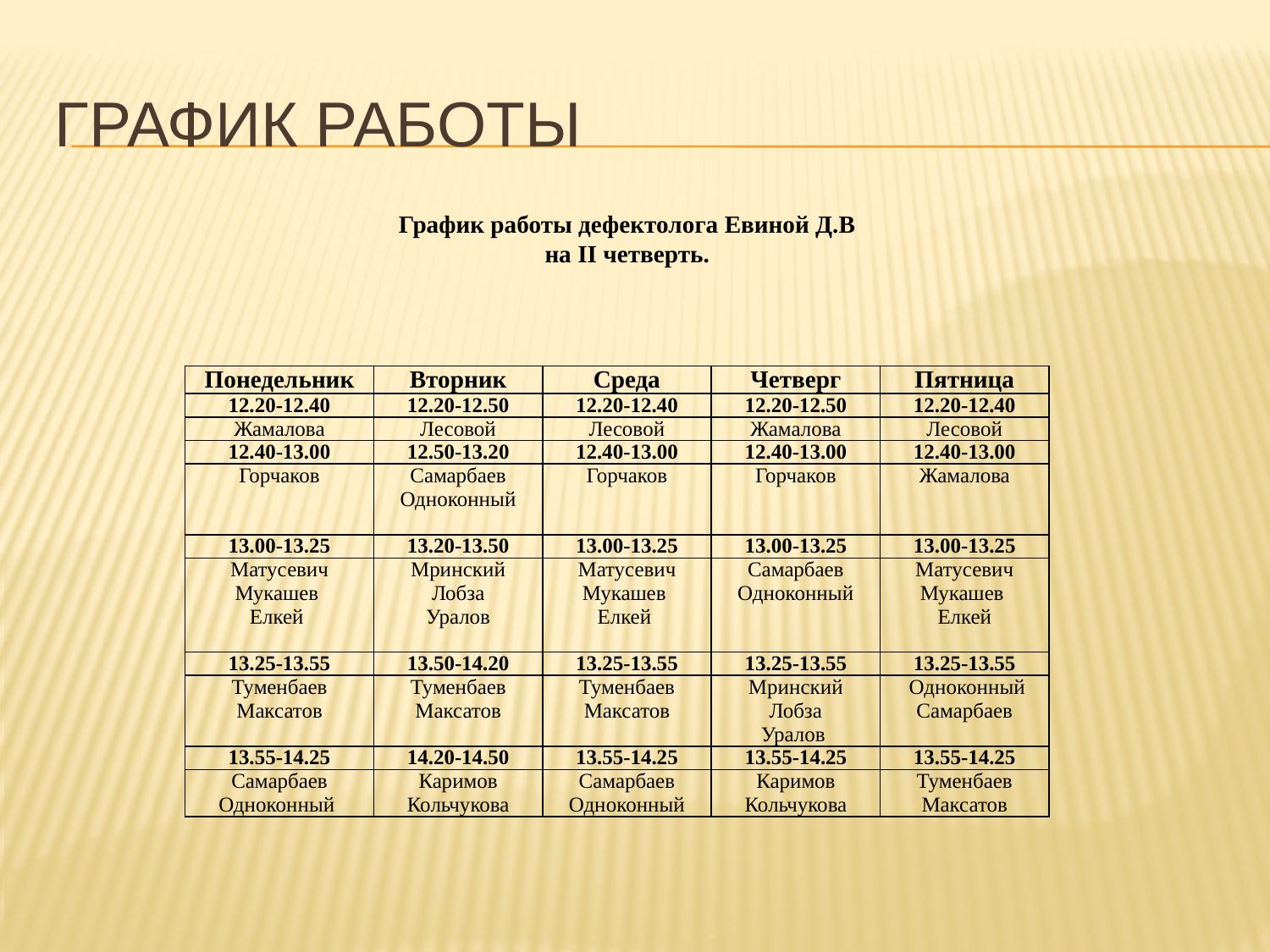

# График работы
График работы дефектолога Евиной Д.В
на II четверть.

| Понедельник | Вторник | Среда | Четверг | Пятница |
| --- | --- | --- | --- | --- |
| 12.20-12.40 | 12.20-12.50 | 12.20-12.40 | 12.20-12.50 | 12.20-12.40 |
| Жамалова | Лесовой | Лесовой | Жамалова | Лесовой |
| 12.40-13.00 | 12.50-13.20 | 12.40-13.00 | 12.40-13.00 | 12.40-13.00 |
| Горчаков | Самарбаев Одноконный | Горчаков | Горчаков | Жамалова |
| 13.00-13.25 | 13.20-13.50 | 13.00-13.25 | 13.00-13.25 | 13.00-13.25 |
| Матусевич Мукашев Елкей | Мринский Лобза Уралов | Матусевич Мукашев Елкей | Самарбаев Одноконный | Матусевич Мукашев Елкей |
| 13.25-13.55 | 13.50-14.20 | 13.25-13.55 | 13.25-13.55 | 13.25-13.55 |
| Туменбаев Максатов | Туменбаев Максатов | Туменбаев Максатов | Мринский Лобза Уралов | Одноконный Самарбаев |
| 13.55-14.25 | 14.20-14.50 | 13.55-14.25 | 13.55-14.25 | 13.55-14.25 |
| Самарбаев Одноконный | Каримов Кольчукова | Самарбаев Одноконный | Каримов Кольчукова | Туменбаев Максатов |